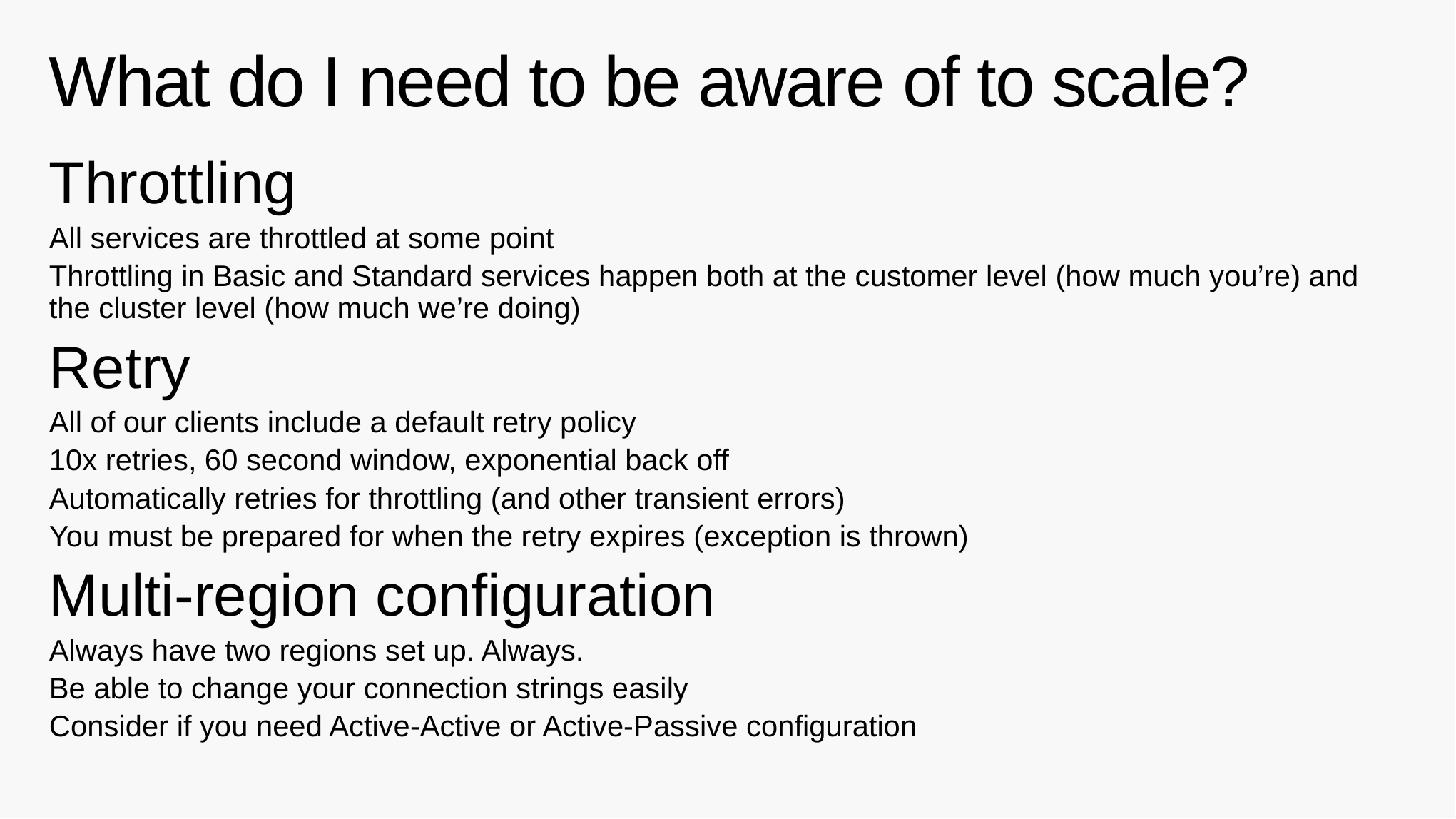

# What do I need to be aware of to scale?
Throttling
All services are throttled at some point
Throttling in Basic and Standard services happen both at the customer level (how much you’re) and the cluster level (how much we’re doing)
Retry
All of our clients include a default retry policy
10x retries, 60 second window, exponential back off
Automatically retries for throttling (and other transient errors)
You must be prepared for when the retry expires (exception is thrown)
Multi-region configuration
Always have two regions set up. Always.
Be able to change your connection strings easily
Consider if you need Active-Active or Active-Passive configuration